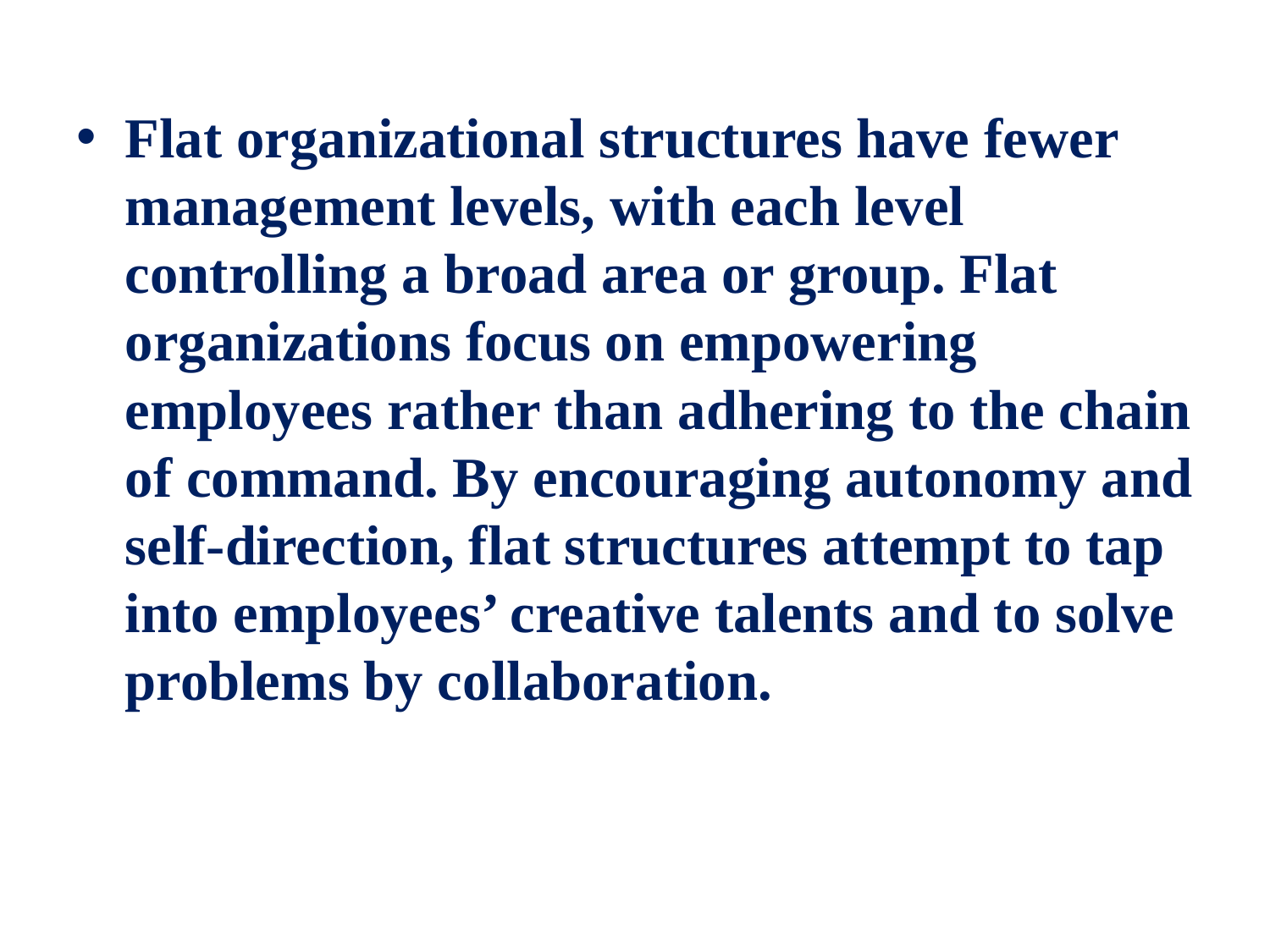

Flat organizational structures have fewer management levels, with each level controlling a broad area or group. Flat organizations focus on empowering employees rather than adhering to the chain of command. By encouraging autonomy and self-direction, flat structures attempt to tap into employees’ creative talents and to solve problems by collaboration.